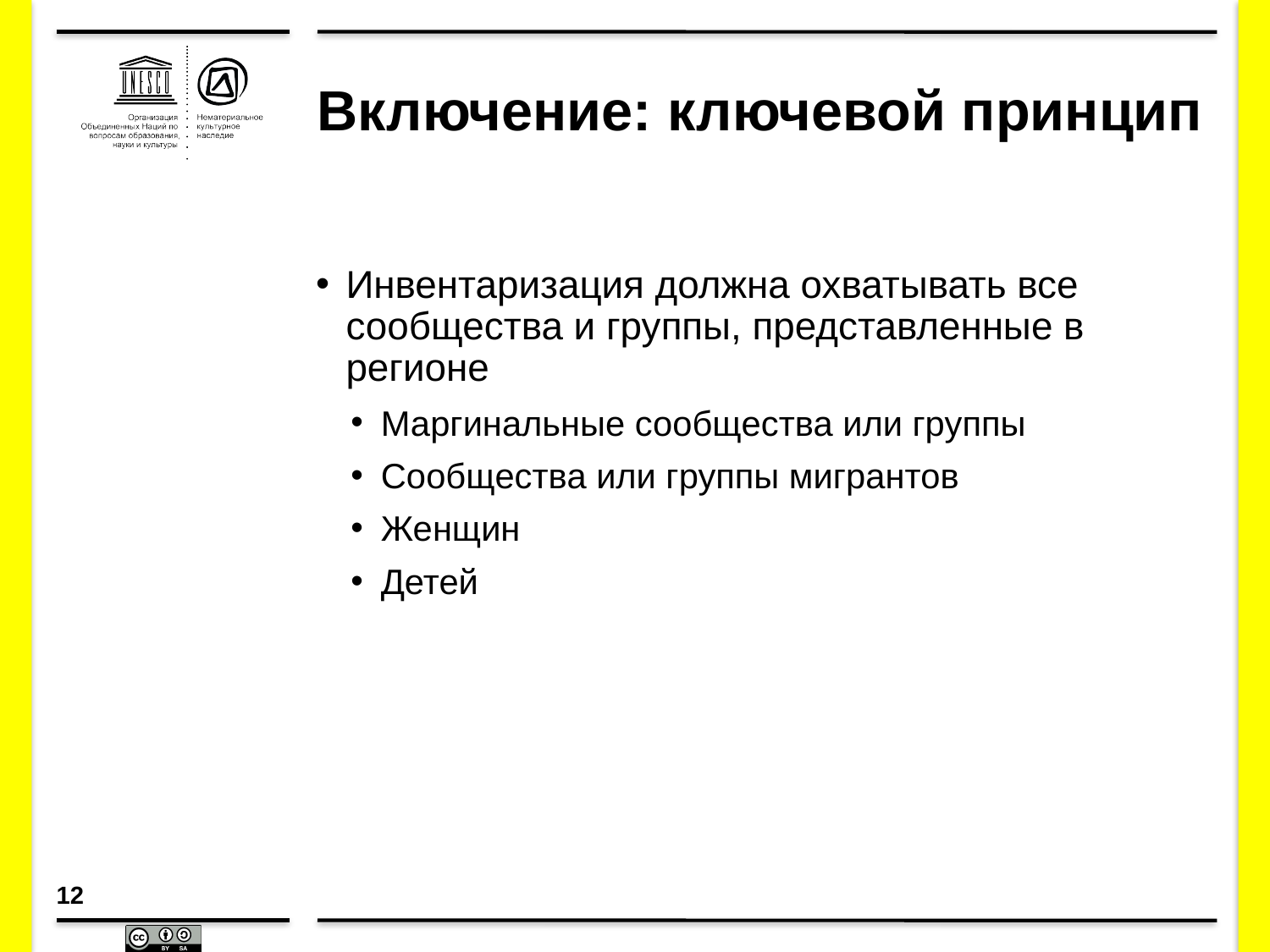

# Включение: ключевой принцип
Инвентаризация должна охватывать все сообщества и группы, представленные в регионе
Маргинальные сообщества или группы
Сообщества или группы мигрантов
Женщин
Детей